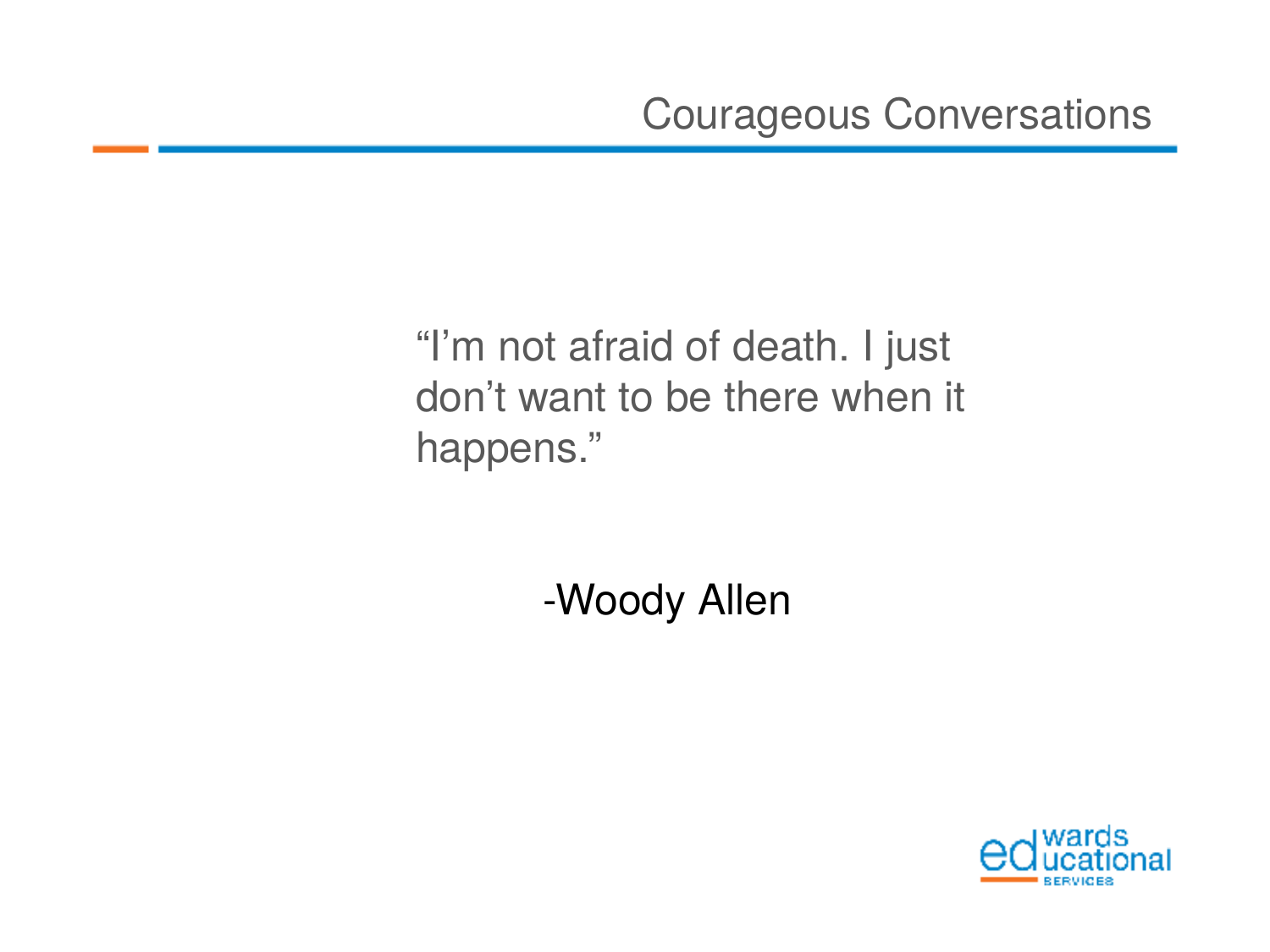

Courageous Conversations

“I’m not afraid of death. I just don’t want to be there when it happens.”

					-Woody Allen